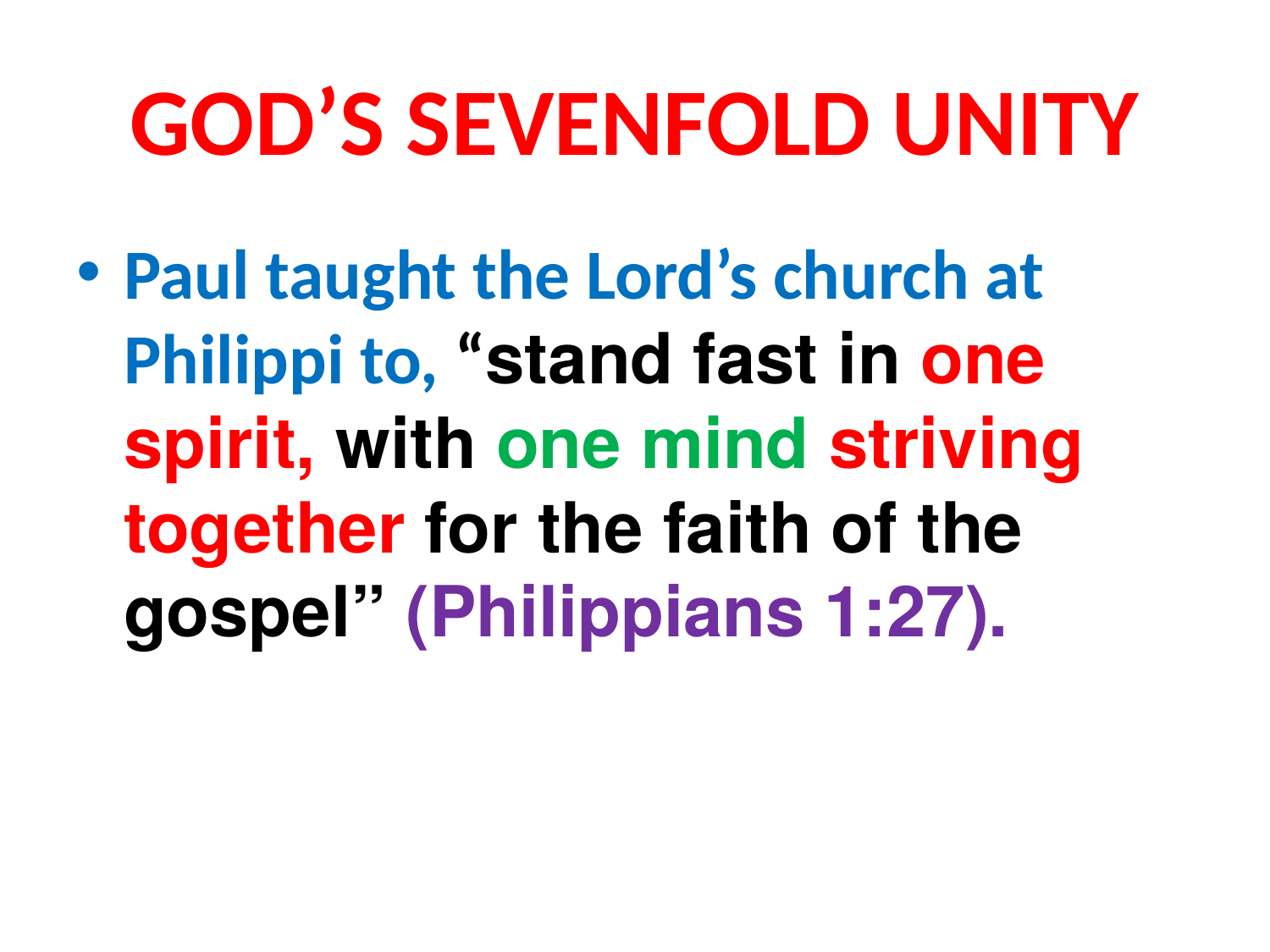

# GOD’S SEVENFOLD UNITY
Paul taught the Lord’s church at Philippi to, “stand fast in one spirit, with one mind striving together for the faith of the gospel” (Philippians 1:27).